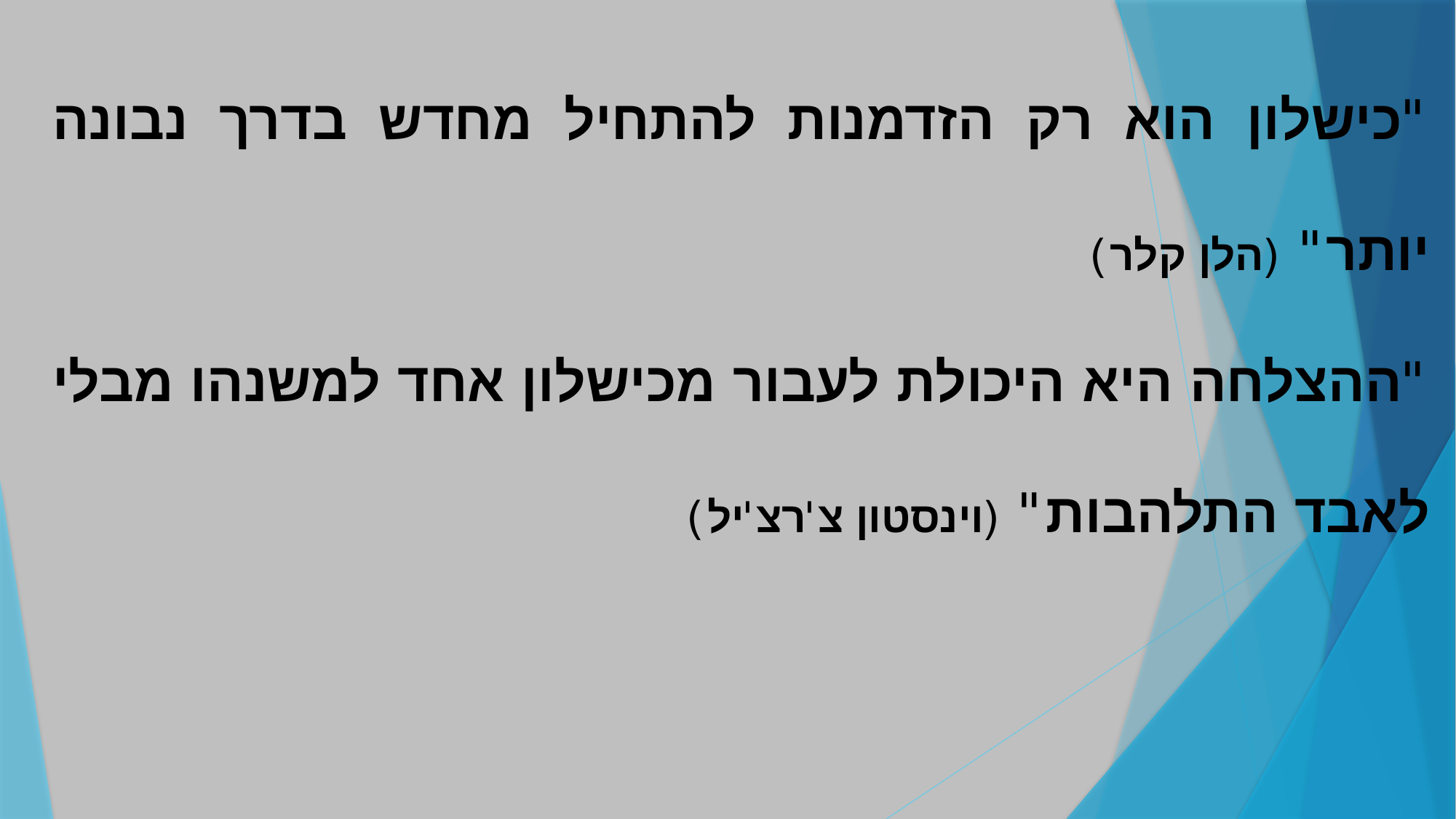

"כישלון הוא רק הזדמנות להתחיל מחדש בדרך נבונה יותר" (הלן קלר)
"ההצלחה היא היכולת לעבור מכישלון אחד למשנהו מבלי לאבד התלהבות" (וינסטון צ'רצ'יל)